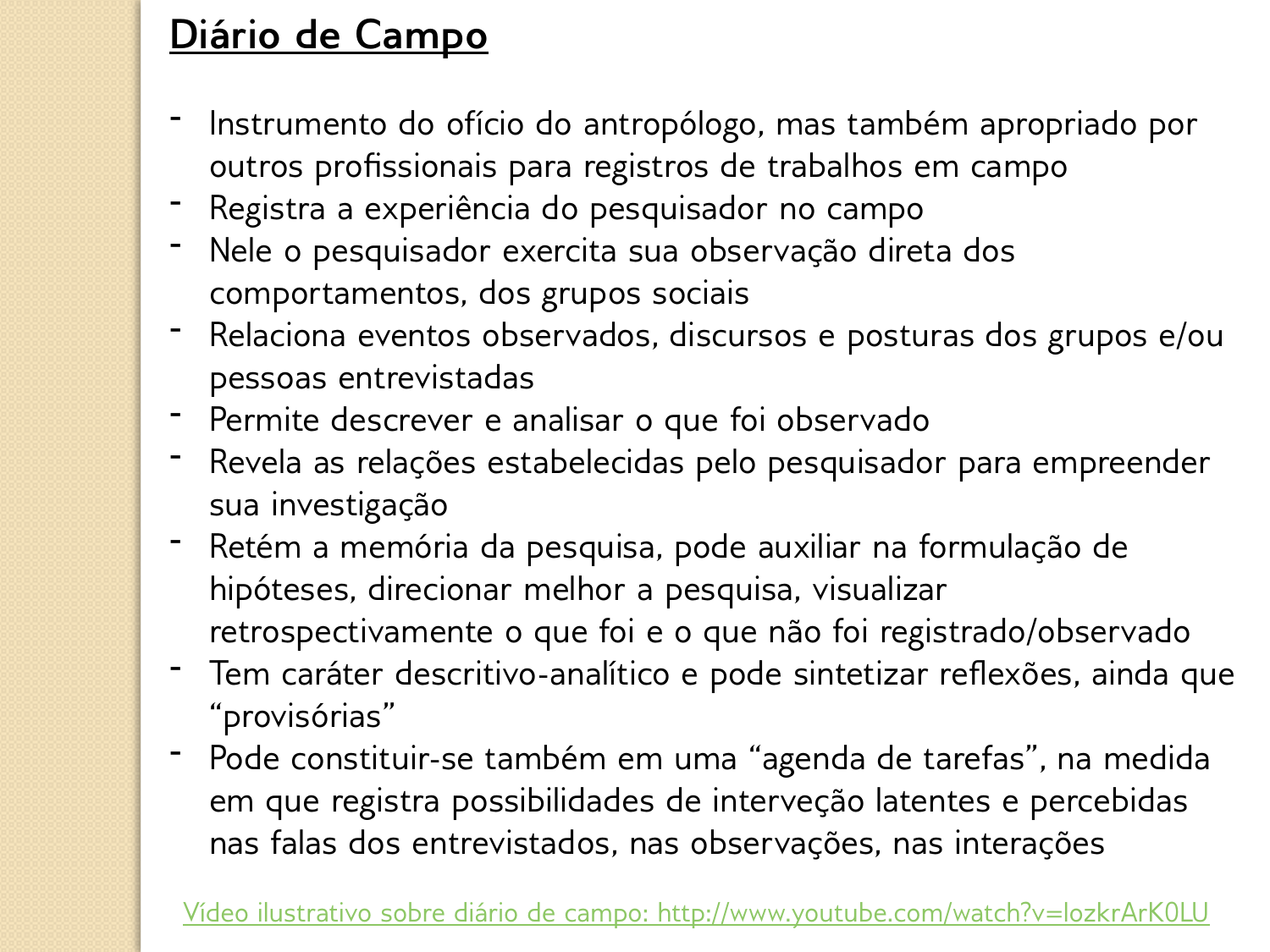

Diário de Campo

Instrumento do ofício do antropólogo, mas também apropriado por outros profissionais para registros de trabalhos em campo
Registra a experiência do pesquisador no campo
Nele o pesquisador exercita sua observação direta dos comportamentos, dos grupos sociais
Relaciona eventos observados, discursos e posturas dos grupos e/ou pessoas entrevistadas
Permite descrever e analisar o que foi observado
Revela as relações estabelecidas pelo pesquisador para empreender sua investigação
Retém a memória da pesquisa, pode auxiliar na formulação de hipóteses, direcionar melhor a pesquisa, visualizar retrospectivamente o que foi e o que não foi registrado/observado
Tem caráter descritivo-analítico e pode sintetizar reflexões, ainda que “provisórias”
Pode constituir-se também em uma “agenda de tarefas”, na medida em que registra possibilidades de interveção latentes e percebidas nas falas dos entrevistados, nas observações, nas interações
Vídeo ilustrativo sobre diário de campo: http://www.youtube.com/watch?v=lozkrArK0LU